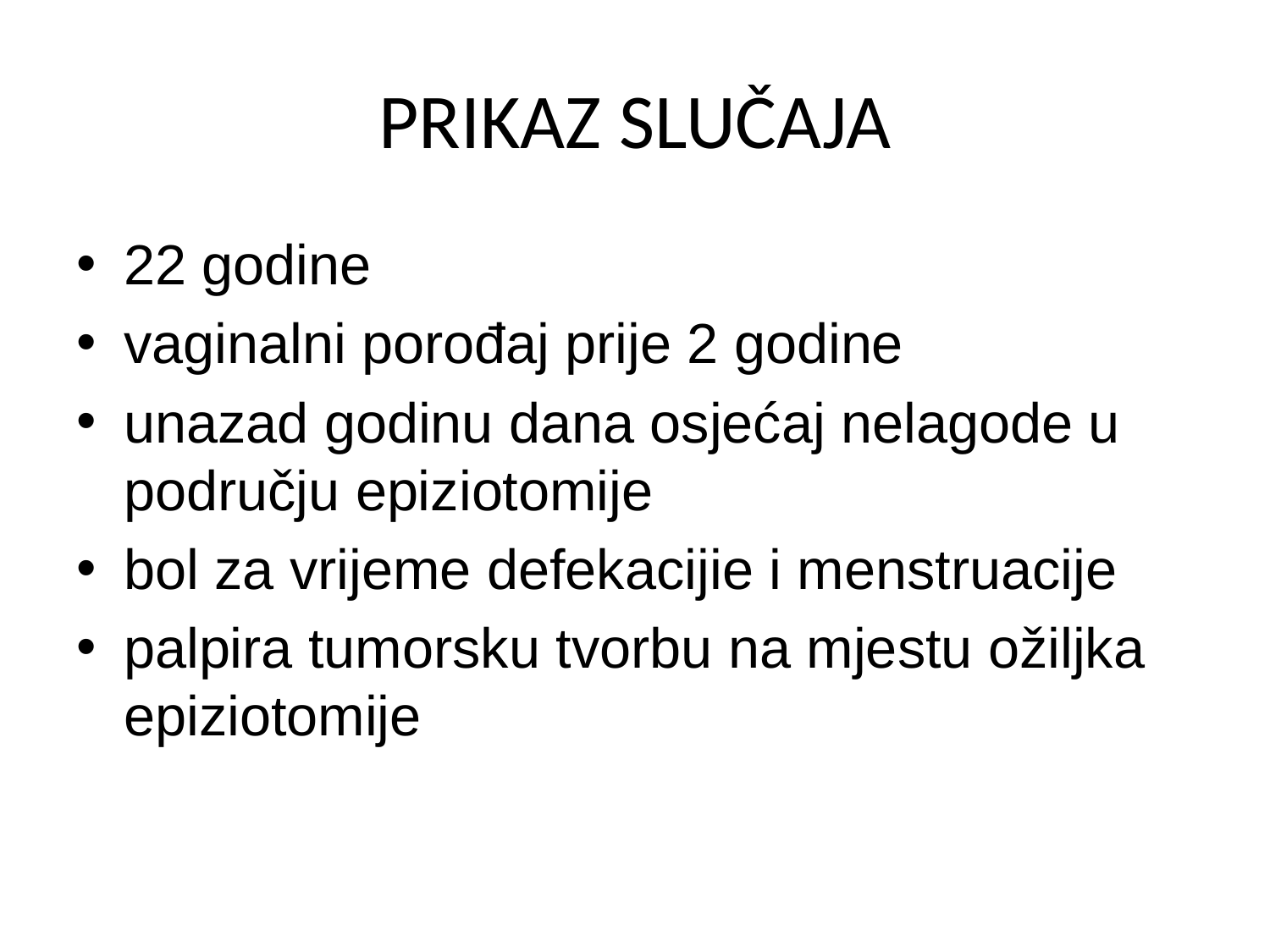

# PRIKAZ SLUČAJA
22 godine
vaginalni porođaj prije 2 godine
unazad godinu dana osjećaj nelagode u području epiziotomije
bol za vrijeme defekacijie i menstruacije
palpira tumorsku tvorbu na mjestu ožiljka epiziotomije